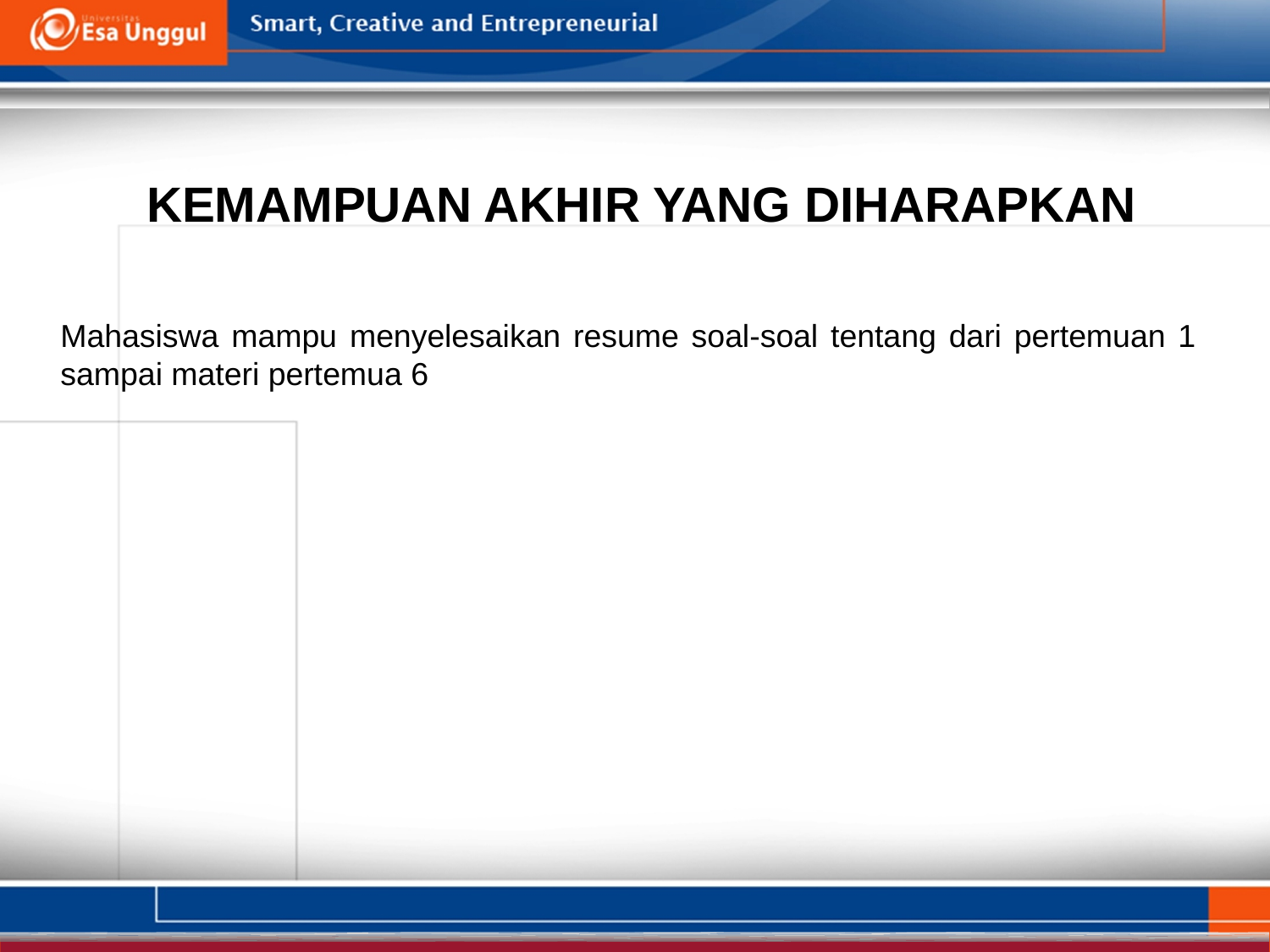

KEMAMPUAN AKHIR YANG DIHARAPKAN
Mahasiswa mampu menyelesaikan resume soal-soal tentang dari pertemuan 1 sampai materi pertemua 6